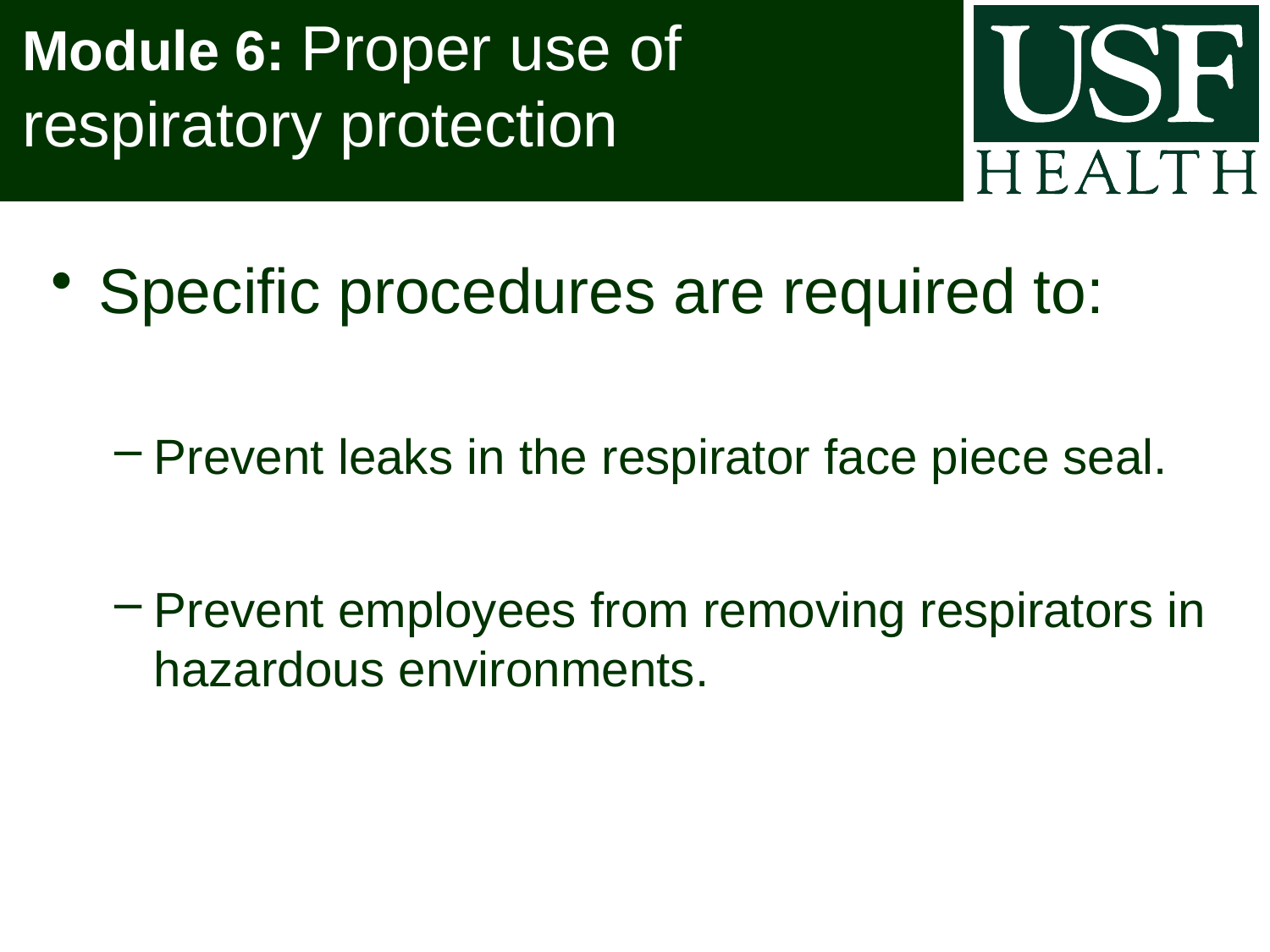

# Module 6: Proper use of respiratory protection
Specific procedures are required to:

Prevent leaks in the respirator face piece seal.

Prevent employees from removing respirators in hazardous environments.